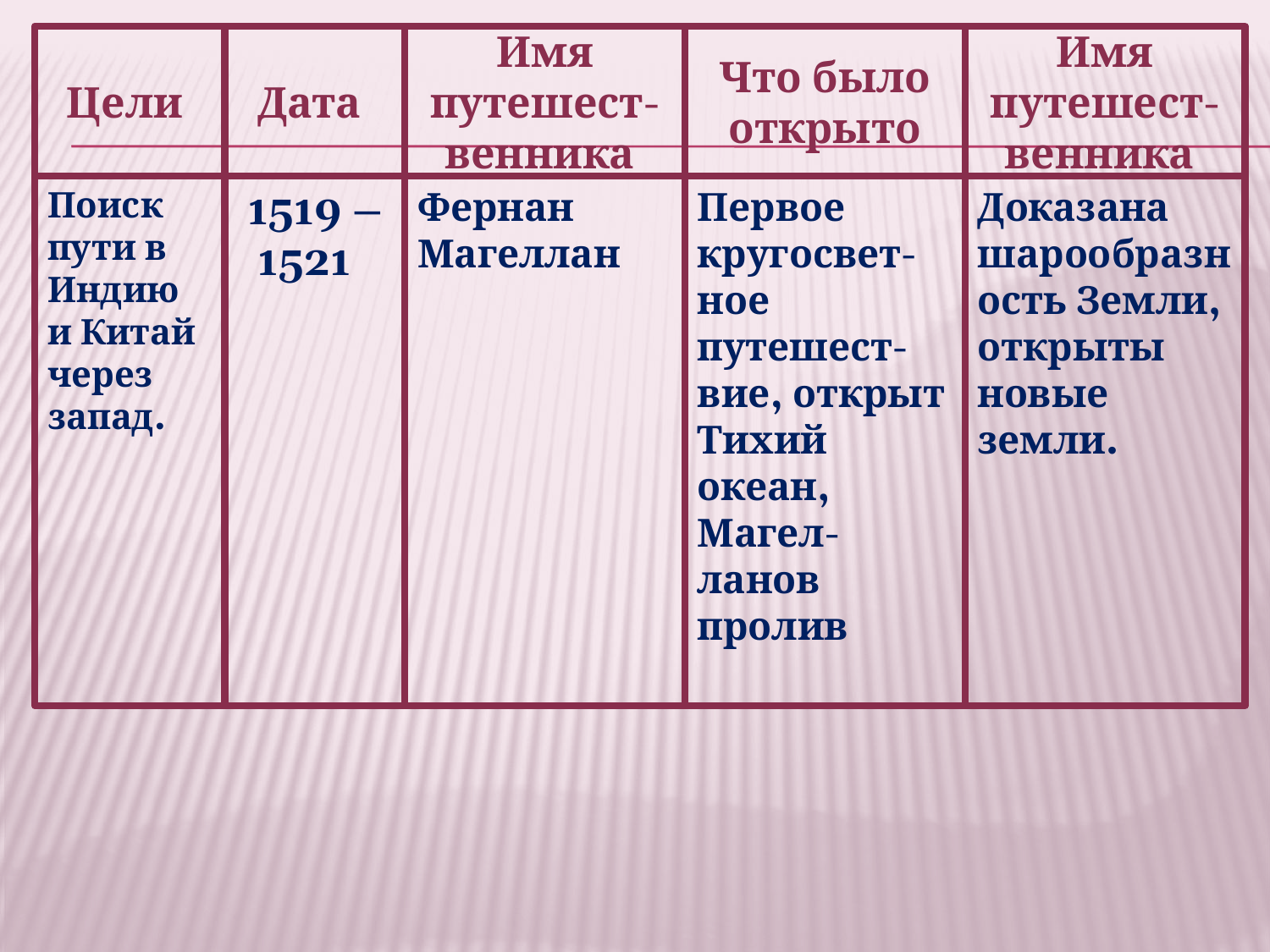

Цели
Дата
Имя путешест-венника
Что было открыто
Имя путешест-венника
Поиск пути в Индию и Китай через запад.
1519 – 1521
Фернан Магеллан
Первое кругосвет-ное путешест-вие, открыт Тихий океан, Магел-ланов пролив
Доказана шарообразность Земли, открыты новые земли.